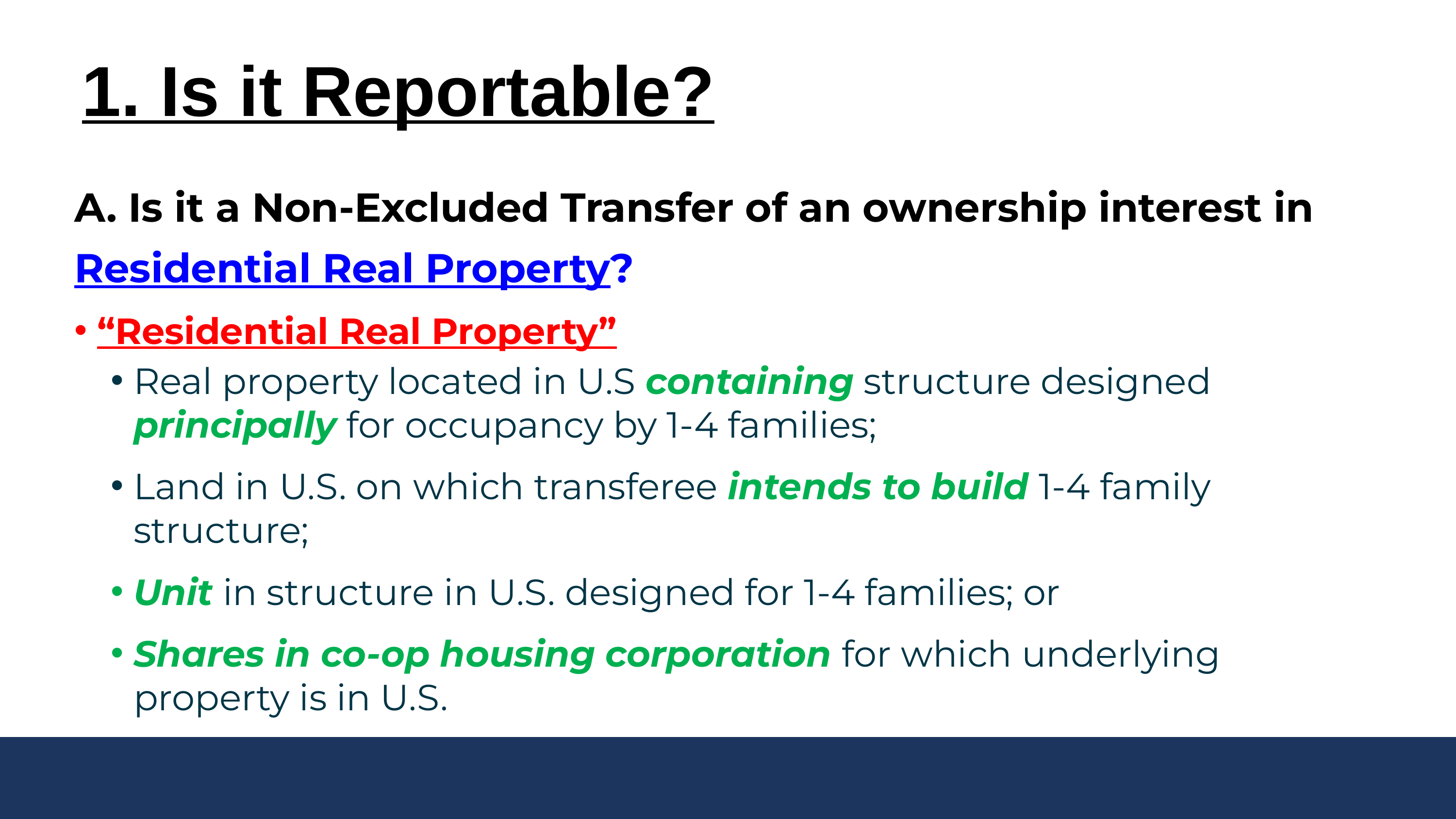

1. Is it Reportable?
A. Is it a Non-Excluded Transfer of an ownership interest in Residential Real Property?
“Residential Real Property”
Real property located in U.S containing structure designed principally for occupancy by 1-4 families;
Land in U.S. on which transferee intends to build 1-4 family structure;
Unit in structure in U.S. designed for 1-4 families; or
Shares in co-op housing corporation for which underlying property is in U.S.